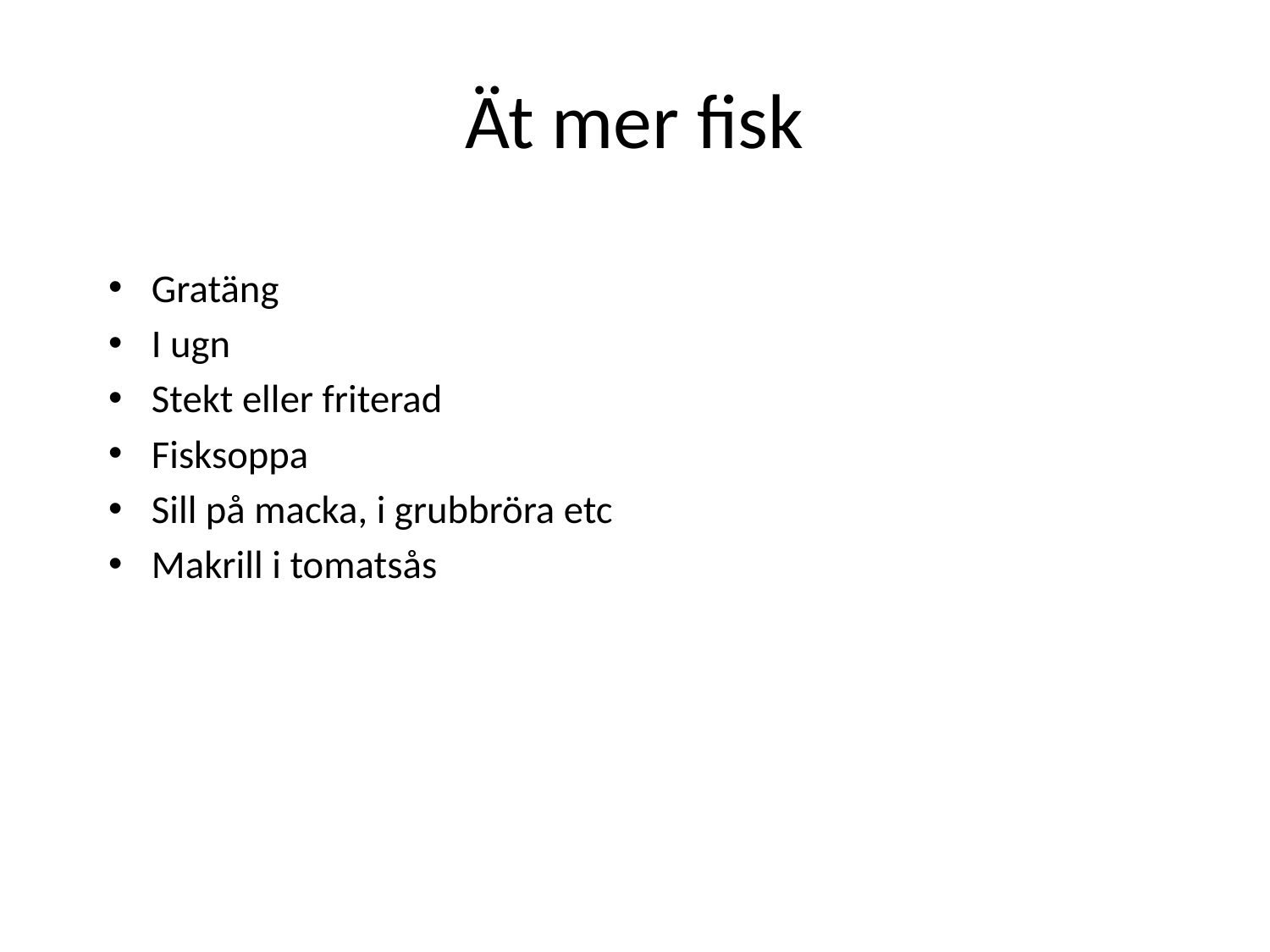

# Ät mer fisk
Gratäng
I ugn
Stekt eller friterad
Fisksoppa
Sill på macka, i grubbröra etc
Makrill i tomatsås